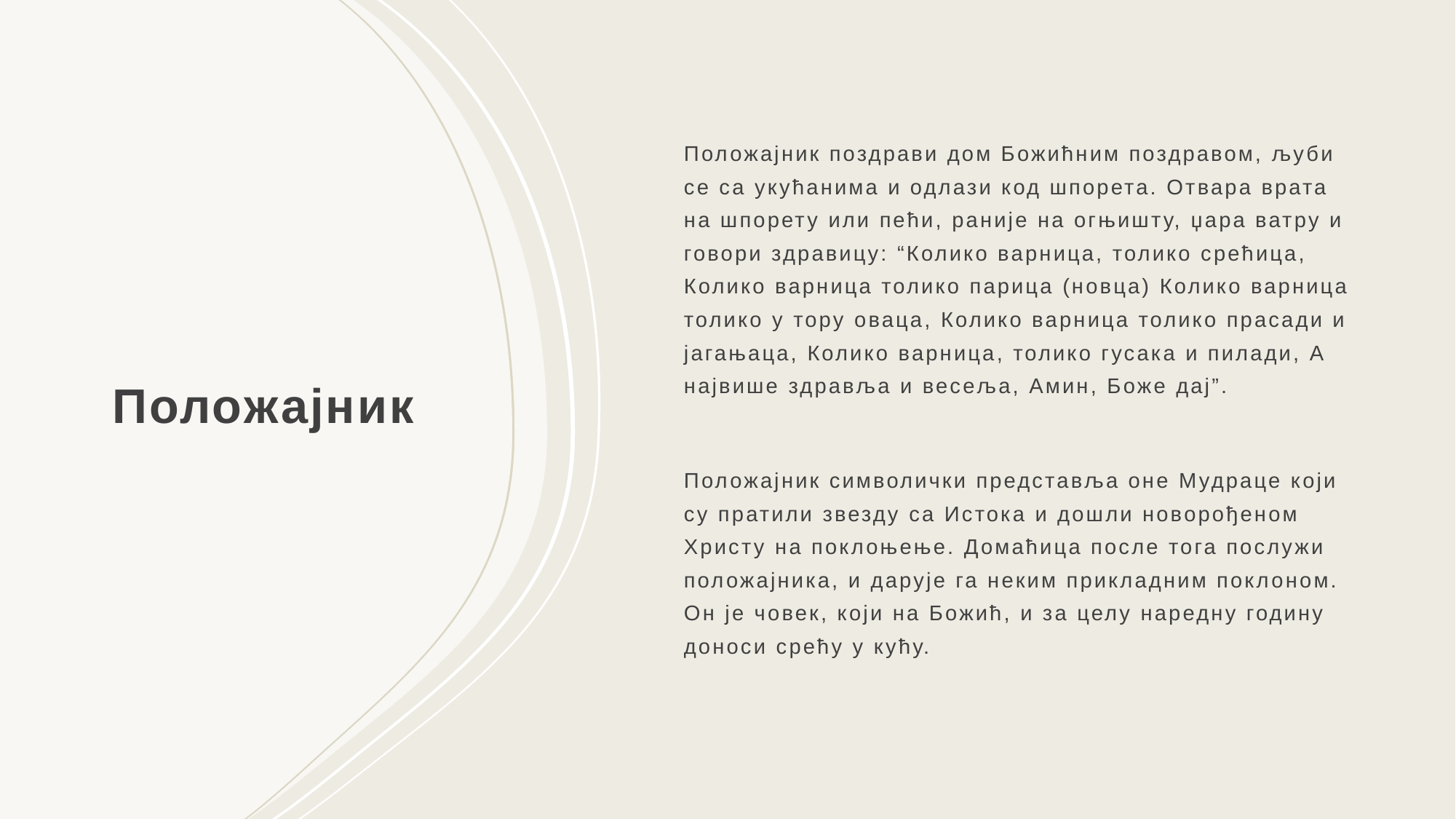

Положајник поздрави дом Божићним поздравом, љуби се са укућанима и одлази код шпорета. Отвара врата на шпорету или пећи, раније на огњишту, џара ватру и говори здравицу: “Колико варница, толико срећица, Колико варница толико парица (новца) Колико варница толико у тору оваца, Колико варница толико прасади и јагањаца, Колико варница, толико гусака и пилади, А највише здравља и весеља, Амин, Боже дај”.

Положајник символички представља оне Мудраце који су пратили звезду са Истока и дошли новорођеном Христу на поклоњење. Домаћица после тога послужи положајника, и дарује га неким прикладним поклоном. Он је човек, који на Божић, и за целу наредну годину доноси срећу у кућу.
# Положајник